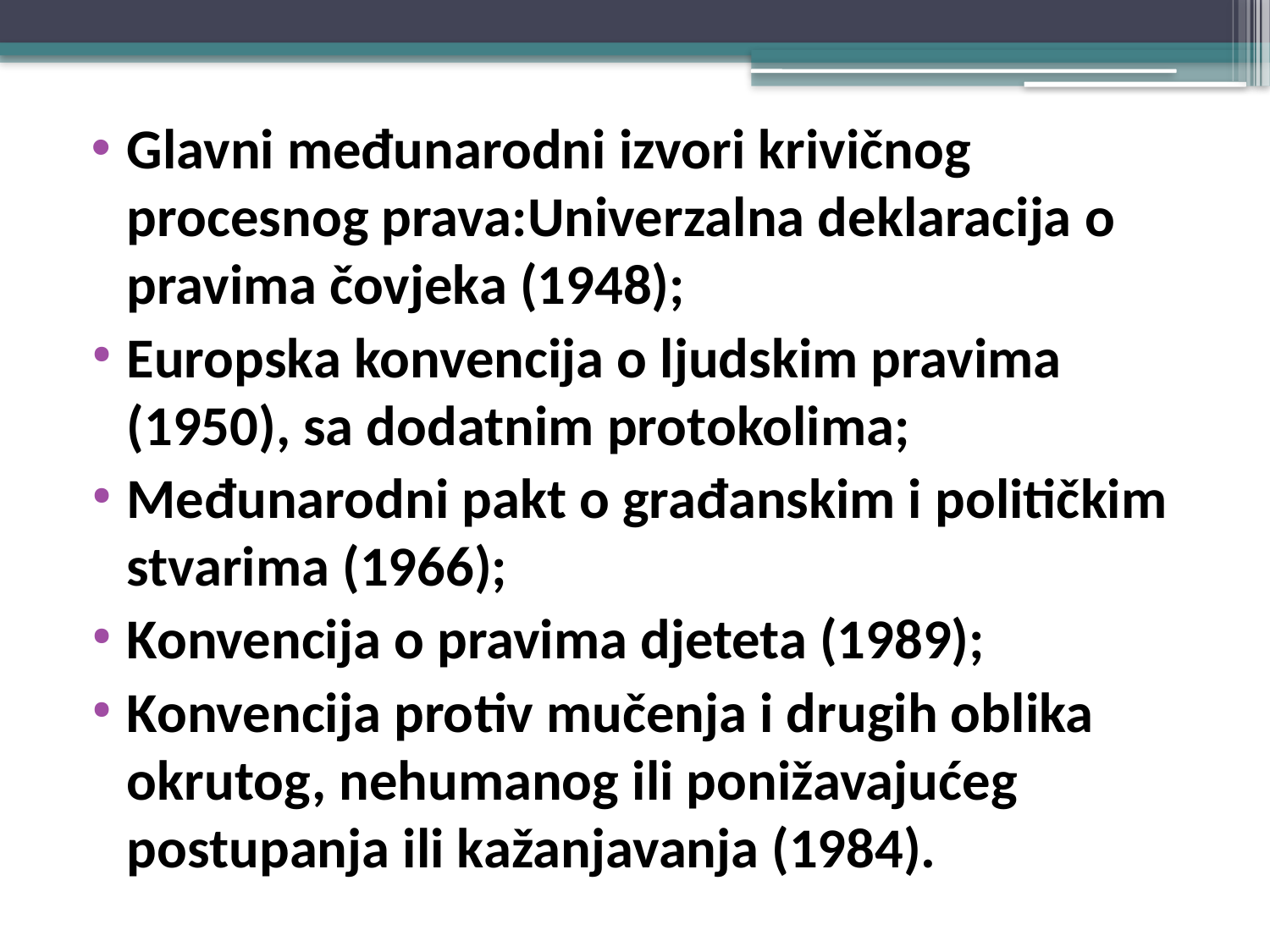

Glavni međunarodni izvori krivičnog procesnog prava:Univerzalna deklaracija o pravima čovjeka (1948);
Europska konvencija o ljudskim pravima (1950), sa dodatnim protokolima;
Međunarodni pakt o građanskim i političkim stvarima (1966);
Konvencija o pravima djeteta (1989);
Konvencija protiv mučenja i drugih oblika okrutog, nehumanog ili ponižavajućeg postupanja ili kažanjavanja (1984).